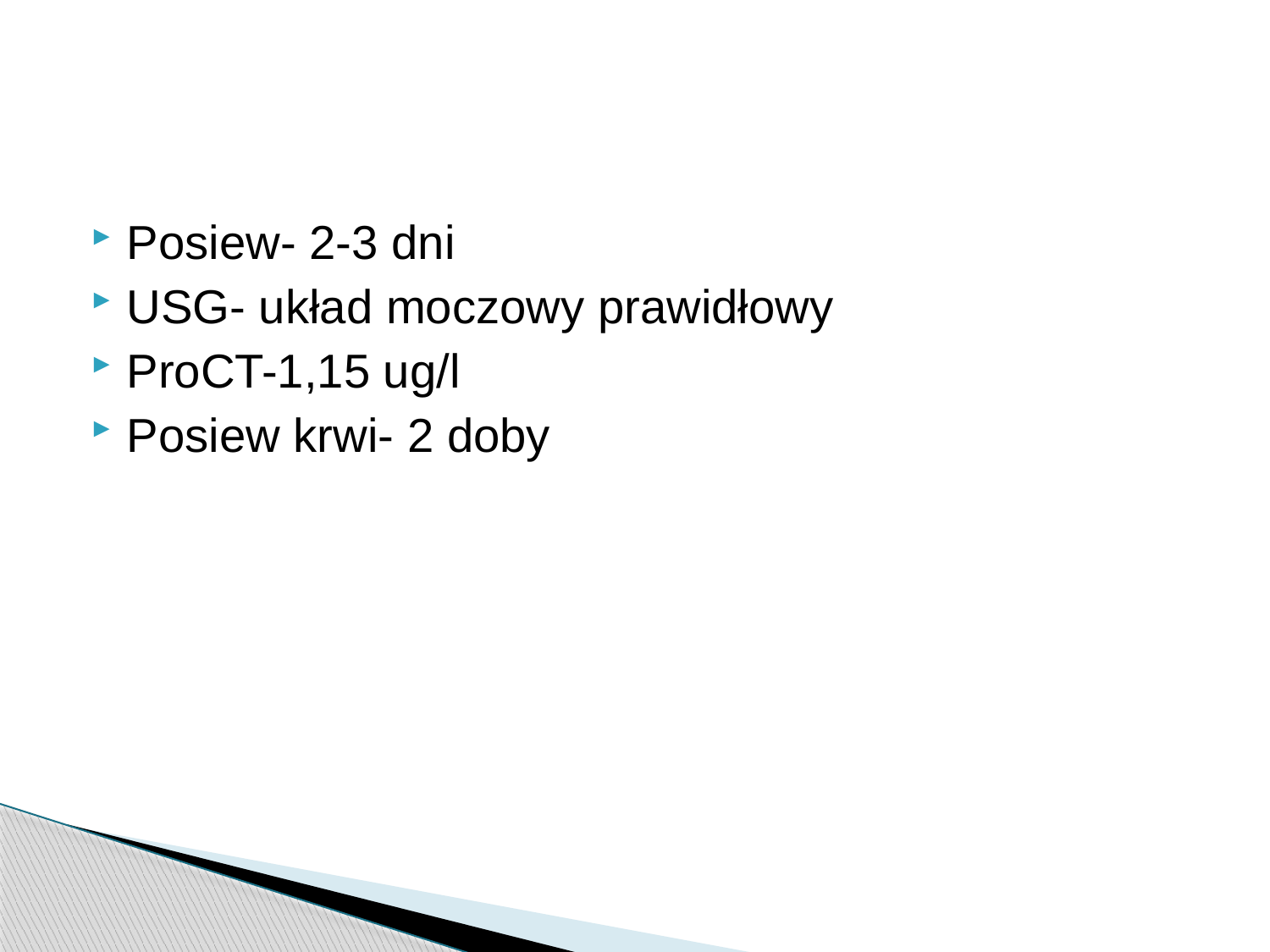

#
Posiew- 2-3 dni
USG- układ moczowy prawidłowy
ProCT-1,15 ug/l
Posiew krwi- 2 doby